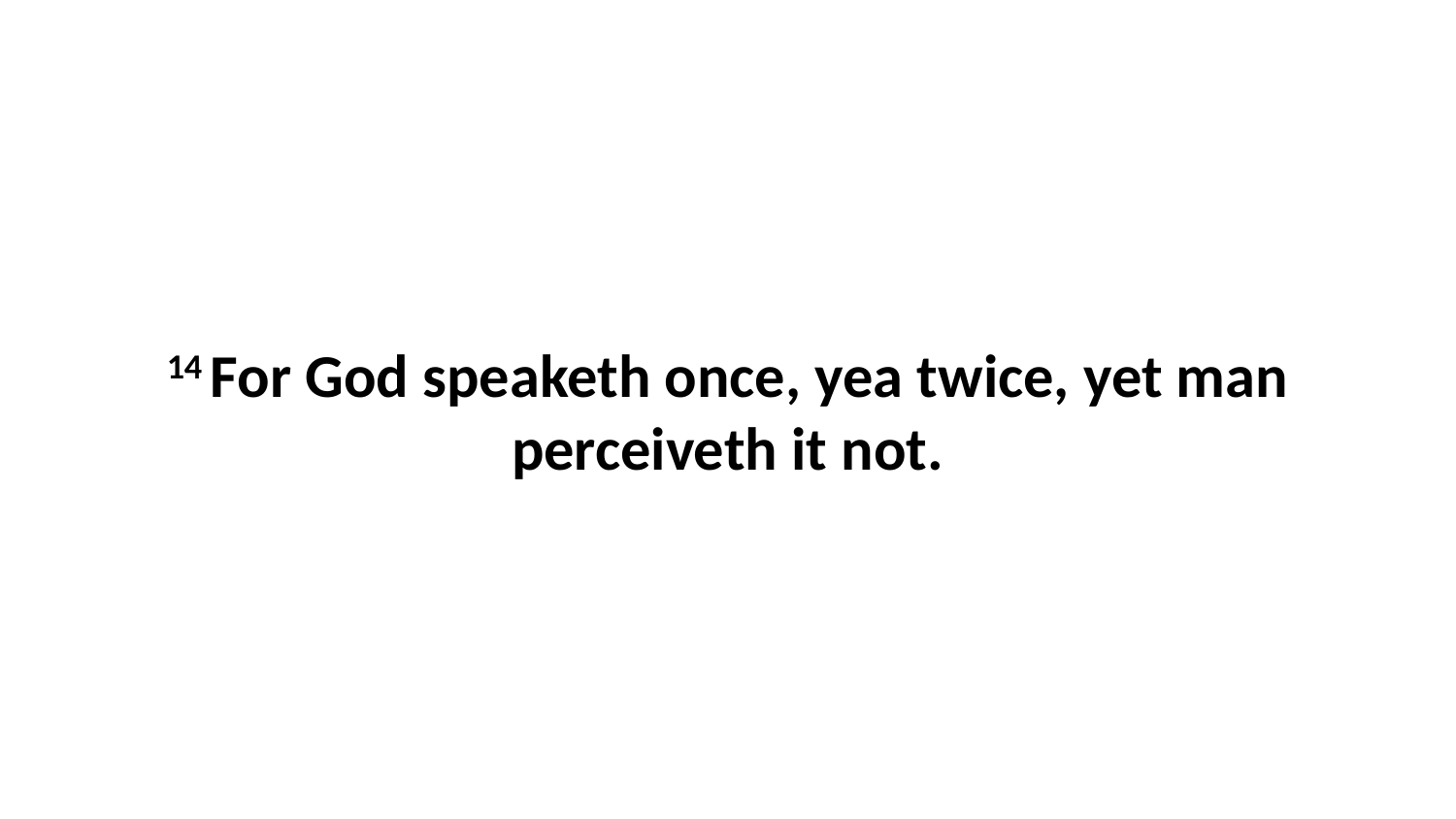

14 For God speaketh once, yea twice, yet man perceiveth it not.